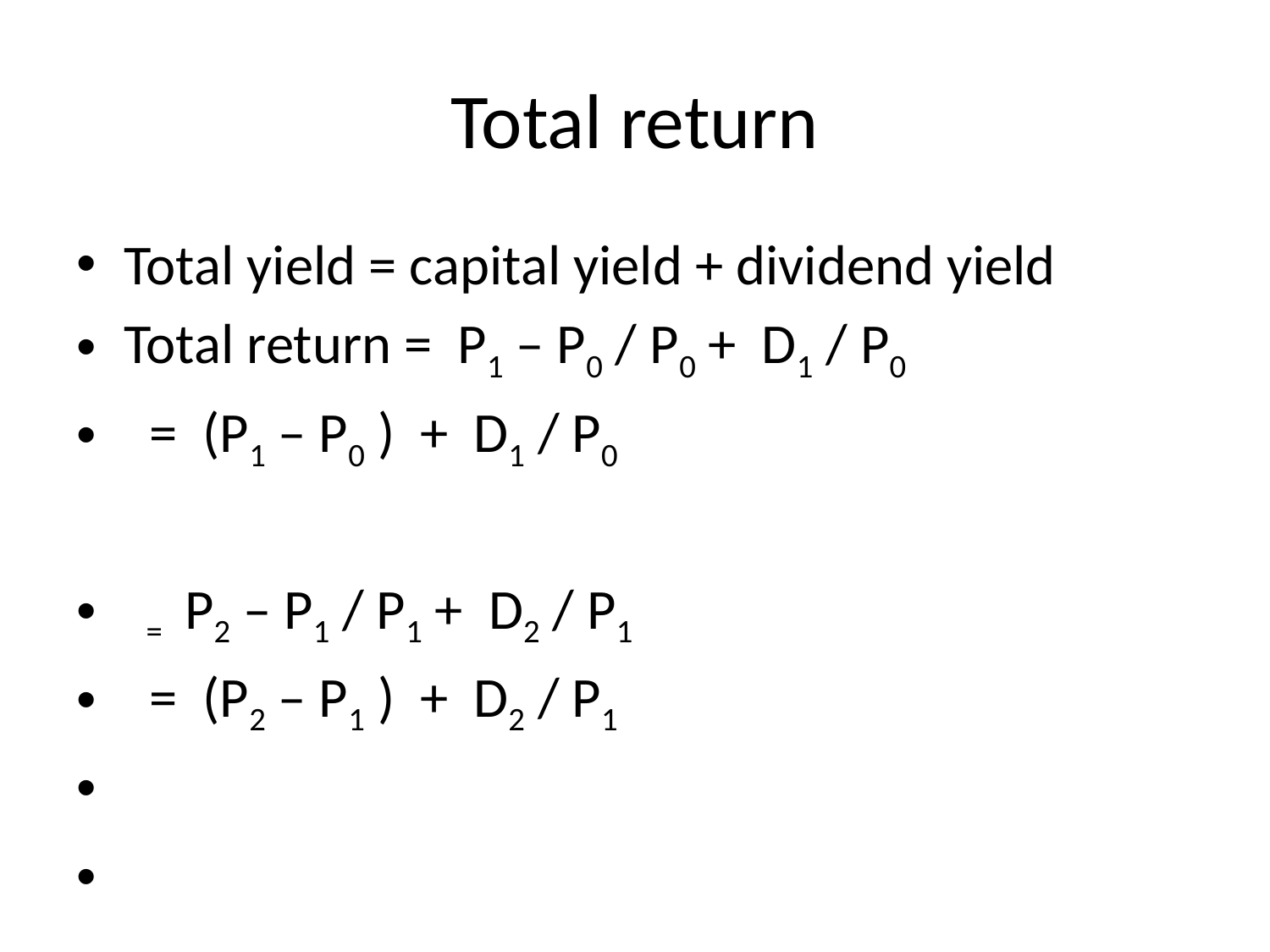

# Total return
Total yield = capital yield + dividend yield
Total return =  P1 – P0 / P0 +  D1 / P0
  =  (P1 – P0 )  +  D1 / P0

   =   P2 – P1 / P1 +  D2 / P1
  =  (P2 – P1 )  +  D2 / P1